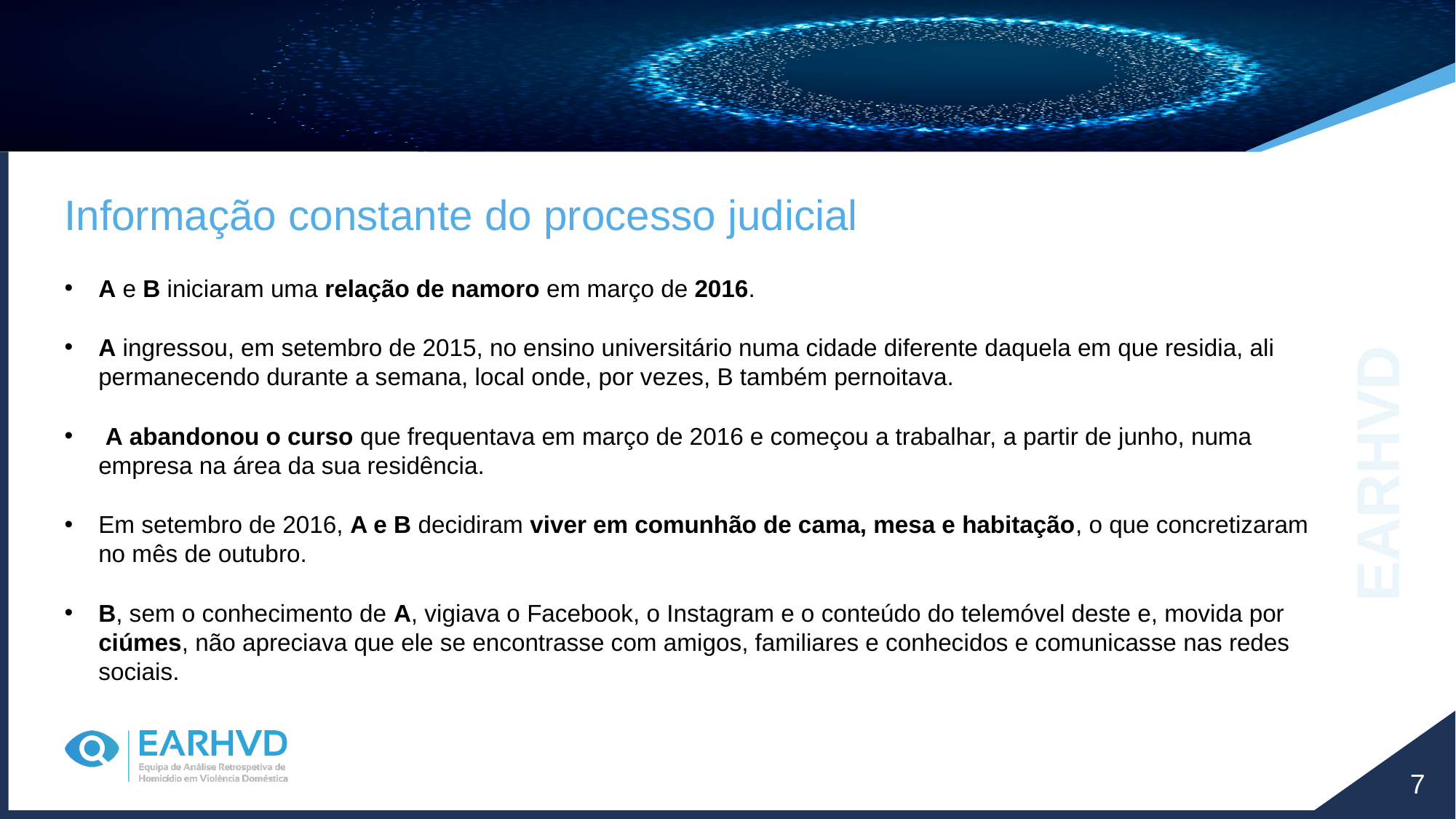

Informação constante do processo judicial
A e B iniciaram uma relação de namoro em março de 2016.
A ingressou, em setembro de 2015, no ensino universitário numa cidade diferente daquela em que residia, ali permanecendo durante a semana, local onde, por vezes, B também pernoitava.
 A abandonou o curso que frequentava em março de 2016 e começou a trabalhar, a partir de junho, numa empresa na área da sua residência.
Em setembro de 2016, A e B decidiram viver em comunhão de cama, mesa e habitação, o que concretizaram no mês de outubro.
B, sem o conhecimento de A, vigiava o Facebook, o Instagram e o conteúdo do telemóvel deste e, movida por ciúmes, não apreciava que ele se encontrasse com amigos, familiares e conhecidos e comunicasse nas redes sociais.

EARHVD